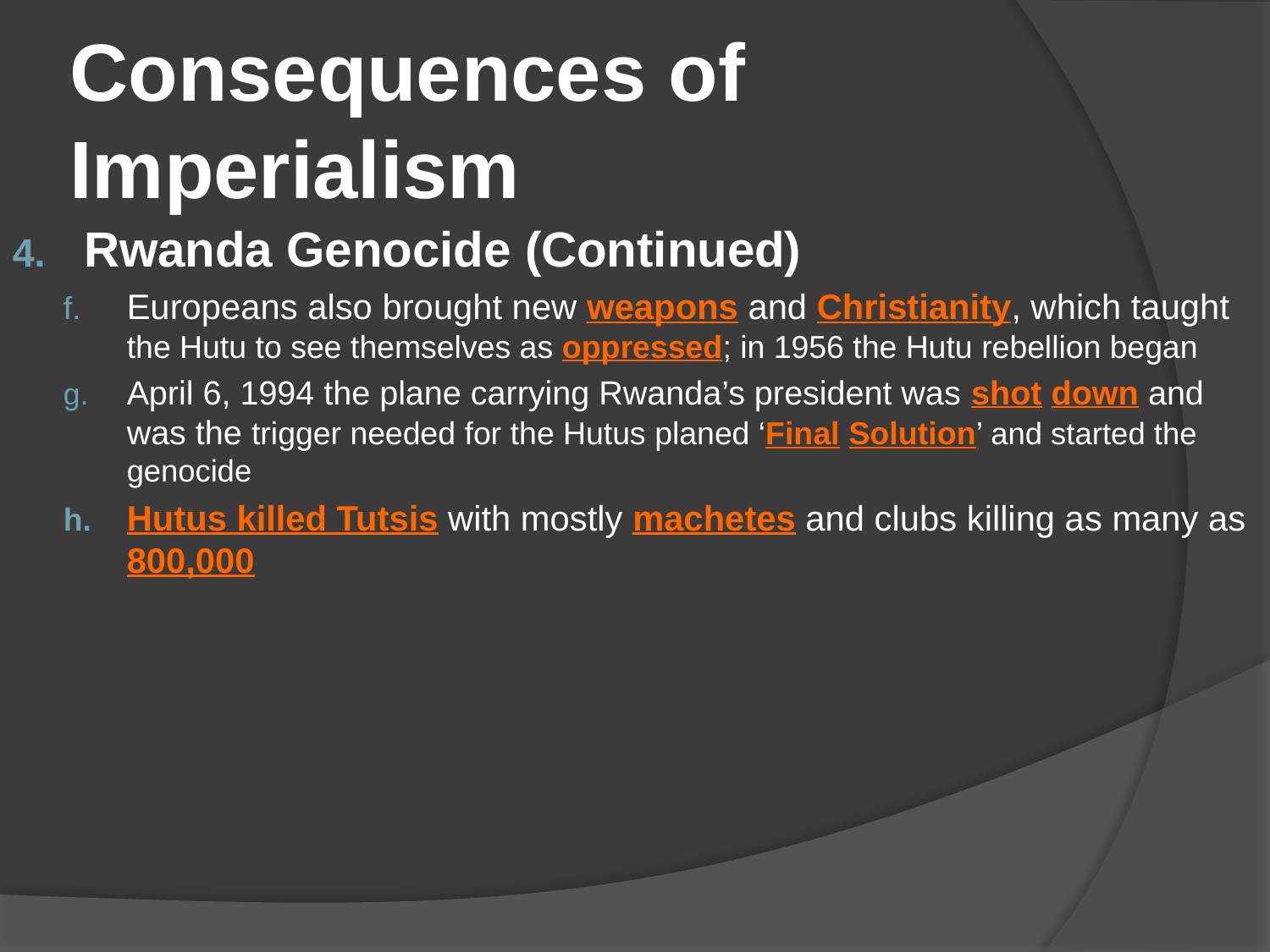

# Consequences of Imperialism
Rwanda Genocide (Continued)
Europeans also brought new weapons and Christianity, which taught the Hutu to see themselves as oppressed; in 1956 the Hutu rebellion began
April 6, 1994 the plane carrying Rwanda’s president was shot down and was the trigger needed for the Hutus planed ‘Final Solution’ and started the genocide
Hutus killed Tutsis with mostly machetes and clubs killing as many as 800,000